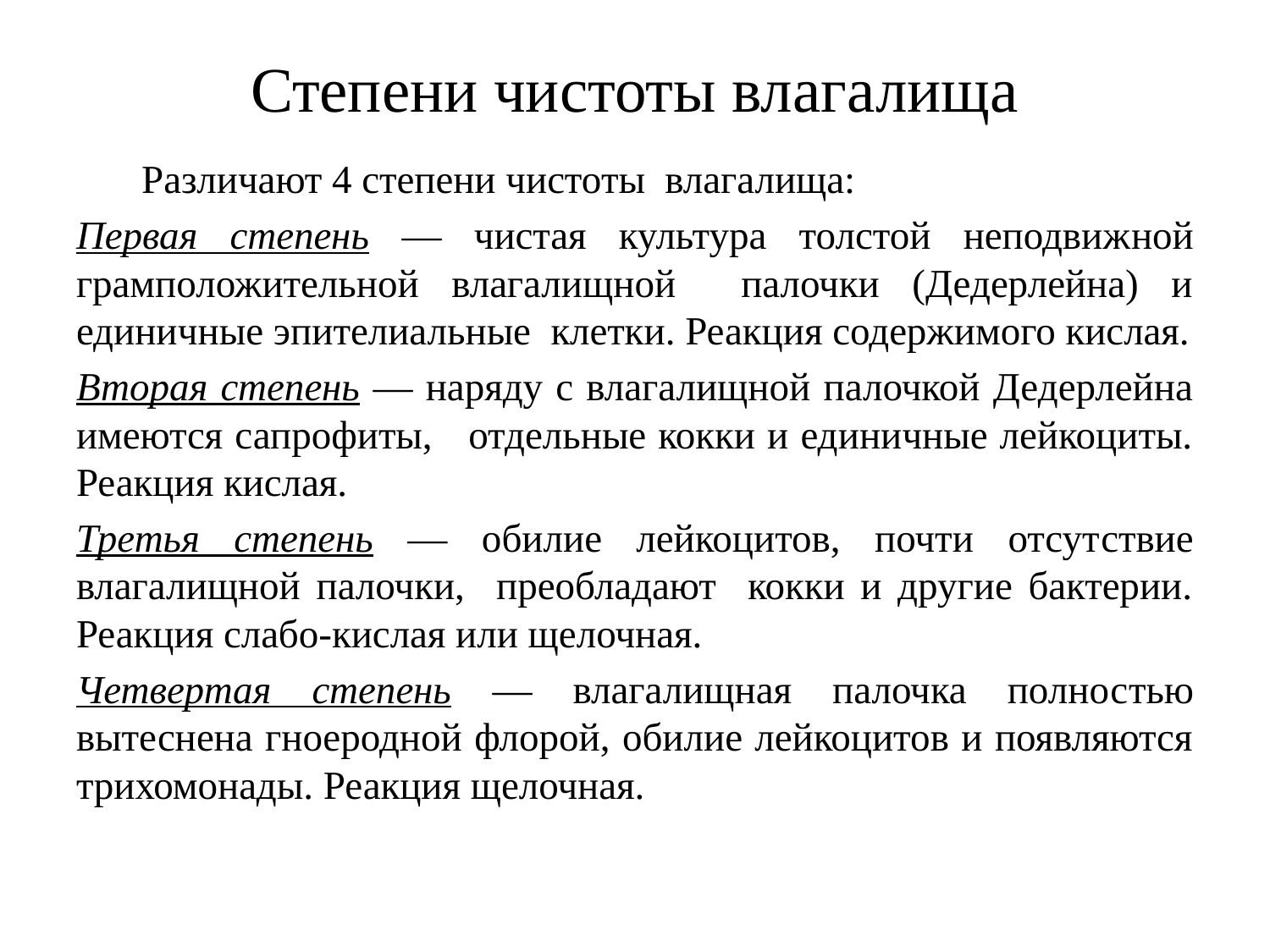

# Степени чистоты влагалища
       Различают 4 степени чистоты  влагалища:
Первая степень — чистая культура толстой неподвиж­ной грамположительной влагалищной  палочки (Дедерлейна) и единич­ные эпителиальные  клетки. Реакция содержимого кислая.
Вторая степень — наряду с влагалищной палочкой Дедерлейна имеются сапрофиты,   отдельные кокки и единичные лейкоциты. Реакция кислая.
Третья степень — обилие лейкоцитов, почти отсут­ствие влагалищной палочки,  преобладают  кокки и другие бактерии. Реакция слабо-кислая или щелочная.
Четвертая степень — влагалищная палочка полнос­тью вытеснена гноеродной флорой, обилие лейкоцитов и появляются трихомонады. Реакция щелочная.